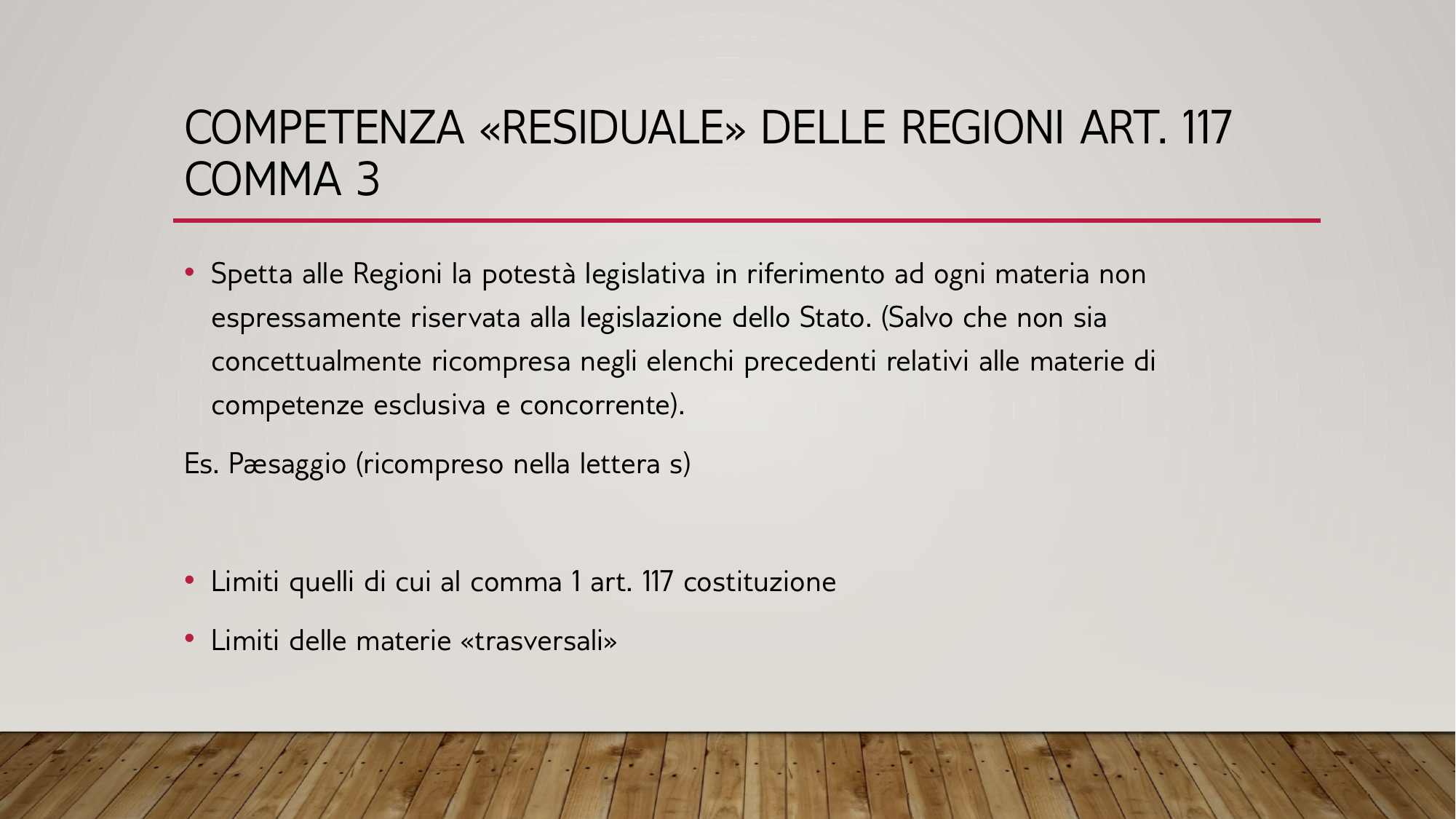

# Competenza «residuale» delle regioni art. 117 comma 3
Spetta alle Regioni la potestà legislativa in riferimento ad ogni materia non espressamente riservata alla legislazione dello Stato. (Salvo che non sia concettualmente ricompresa negli elenchi precedenti relativi alle materie di competenze esclusiva e concorrente).
Es. Paesaggio (ricompreso nella lettera s)

Limiti quelli di cui al comma 1 art. 117 costituzione
Limiti delle materie «trasversali»